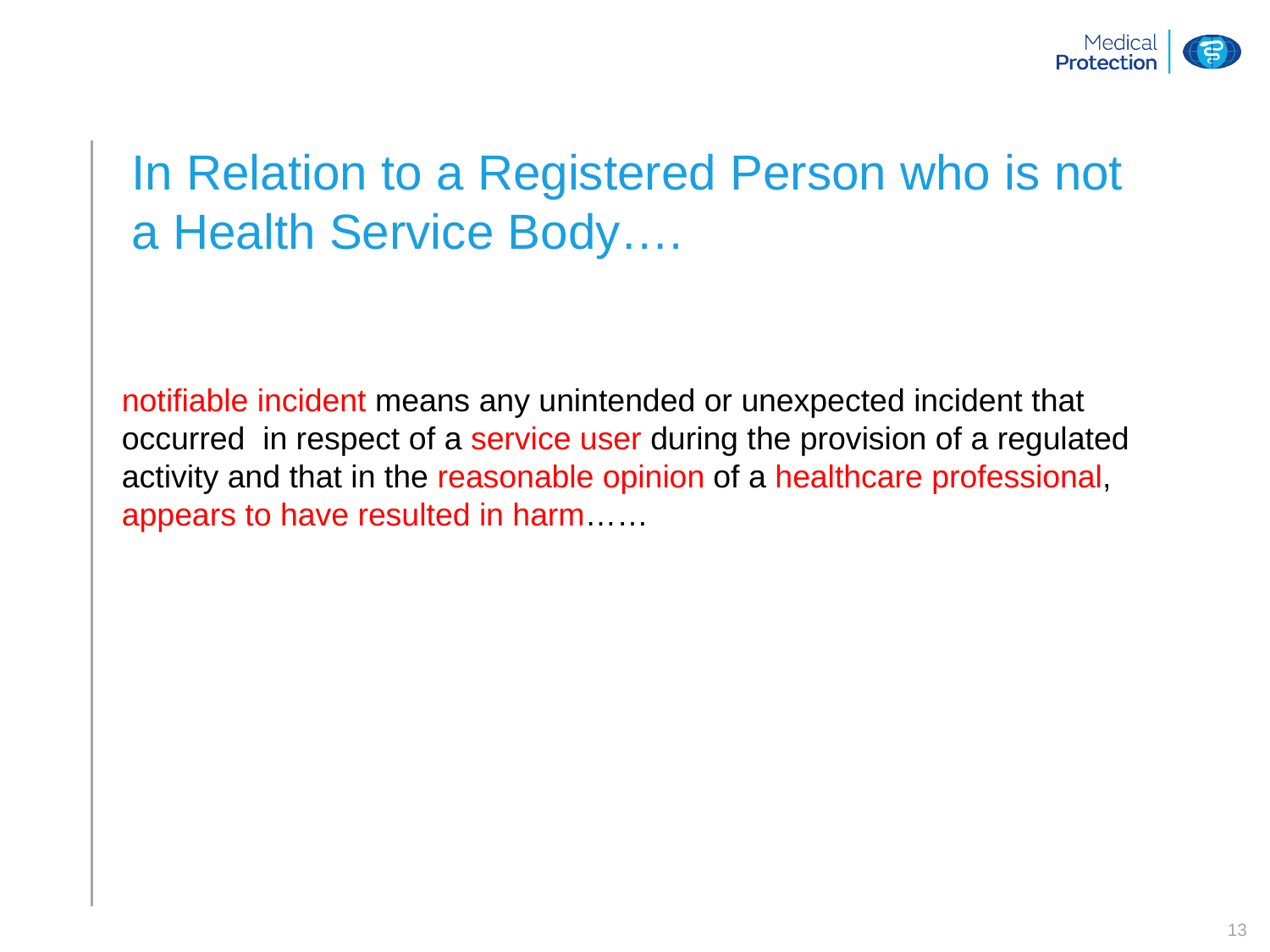

# In Relation to a Registered Person who is not a Health Service Body….

notifiable incident means any unintended or unexpected incident that occurred  in respect of a service user during the provision of a regulated  activity and that in the reasonable opinion of a healthcare professional,  appears to have resulted in harm……

13